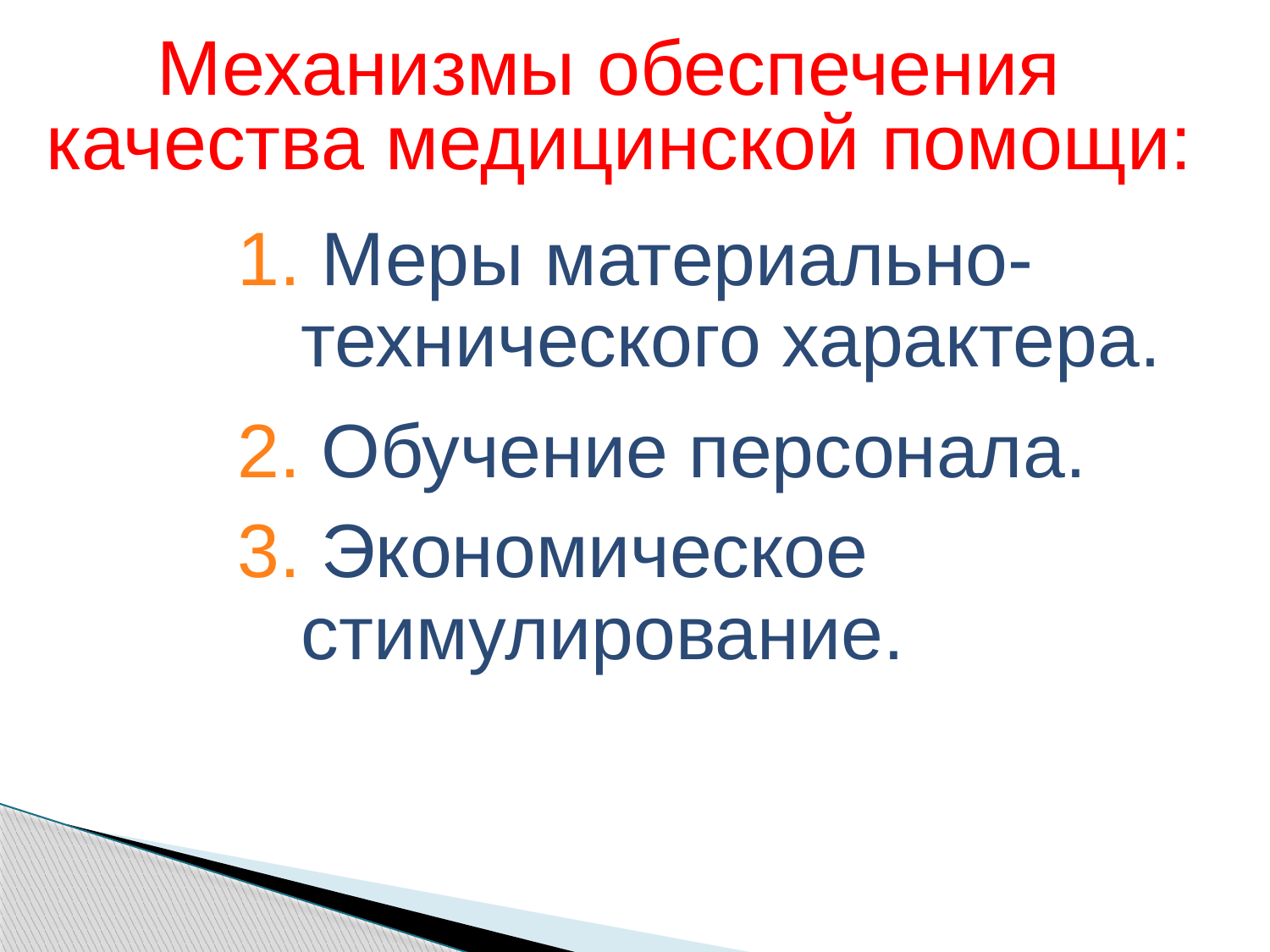

Механизмы обеспечения
качества медицинской помощи:

1. Меры материально-технического характера.
2. Обучение персонала.
3. Экономическое стимулирование.